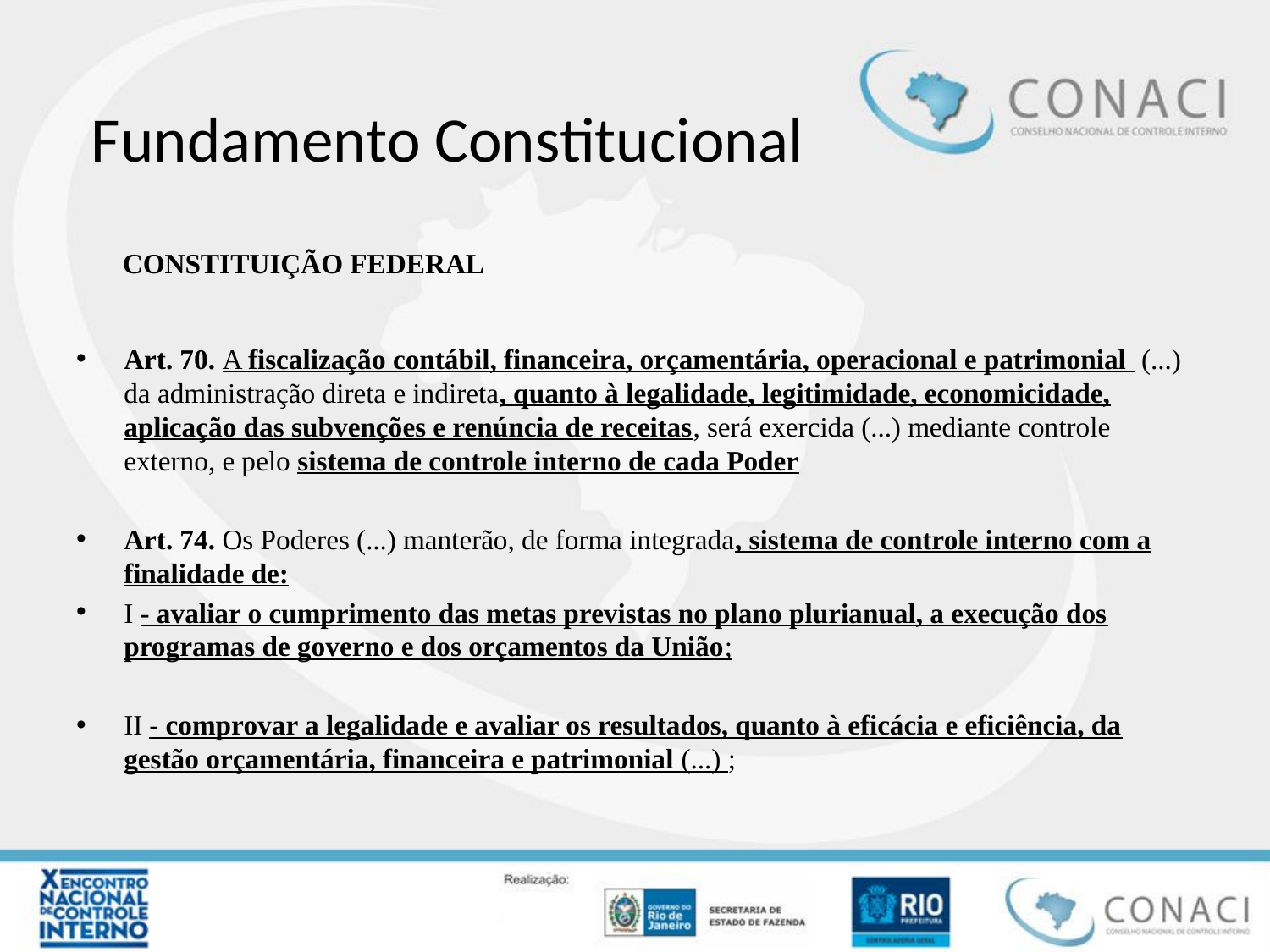

# Fundamento Constitucional
CONSTITUIÇÃO FEDERAL

Art. 70. A fiscalização contábil, financeira, orçamentária, operacional e patrimonial  (...) da administração direta e indireta, quanto à legalidade, legitimidade, economicidade, aplicação das subvenções e renúncia de receitas, será exercida (...) mediante controle externo, e pelo sistema de controle interno de cada Poder

Art. 74. Os Poderes (...) manterão, de forma integrada, sistema de controle interno com a finalidade de:
I - avaliar o cumprimento das metas previstas no plano plurianual, a execução dos programas de governo e dos orçamentos da União;

II - comprovar a legalidade e avaliar os resultados, quanto à eficácia e eficiência, da gestão orçamentária, financeira e patrimonial (...) ;